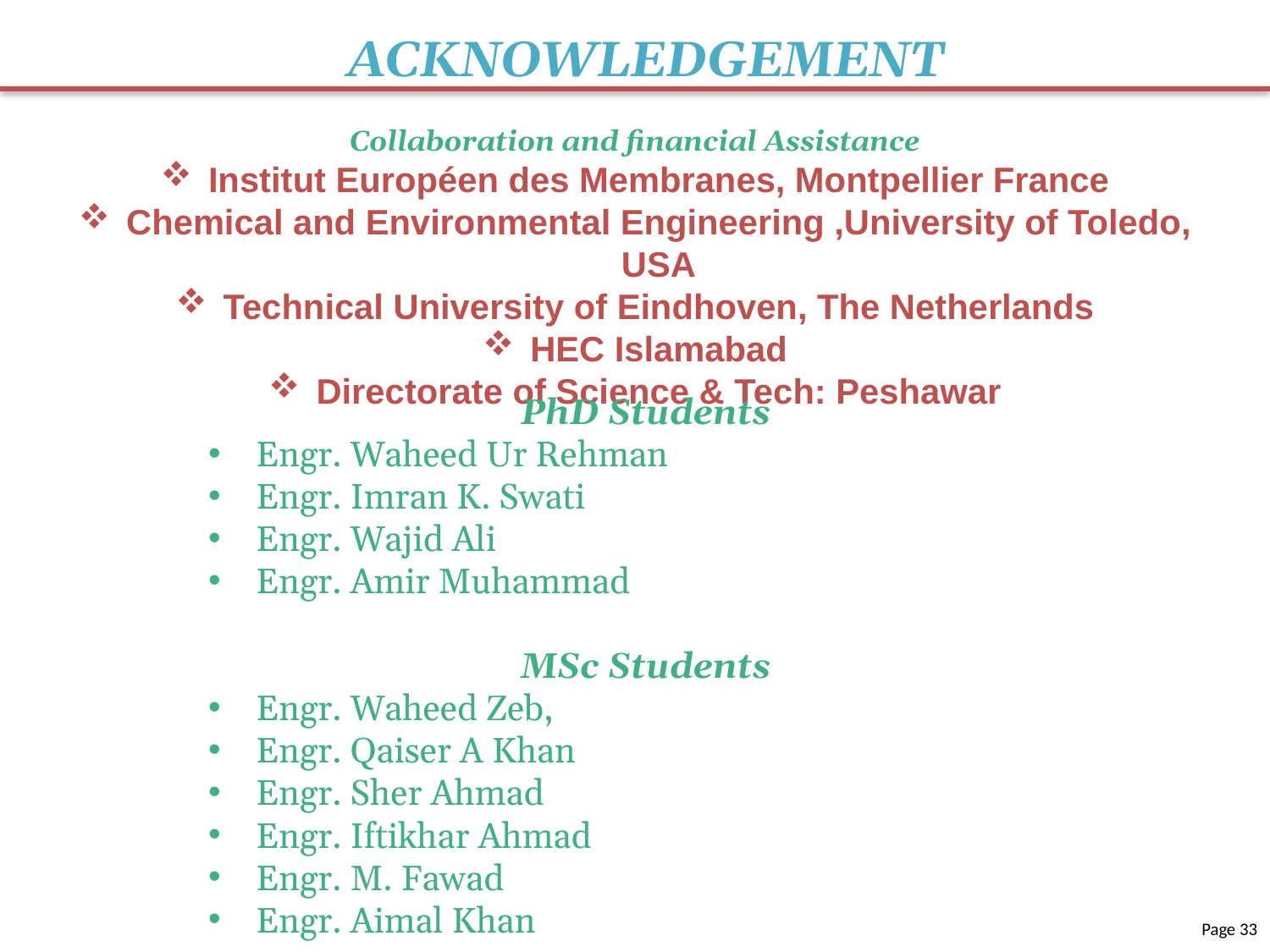

ACKNOWLEDGEMENT
Collaboration and financial Assistance
Institut Européen des Membranes, Montpellier France
Chemical and Environmental Engineering ,University of Toledo, USA
Technical University of Eindhoven, The Netherlands
HEC Islamabad
Directorate of Science & Tech: Peshawar

PhD Students
Engr. Waheed Ur Rehman
Engr. Imran K. Swati
Engr. Wajid Ali
Engr. Amir Muhammad

MSc Students
Engr. Waheed Zeb,
Engr. Qaiser A Khan
Engr. Sher Ahmad
Engr. Iftikhar Ahmad
Engr. M. Fawad
Engr. Aimal Khan
Page 33